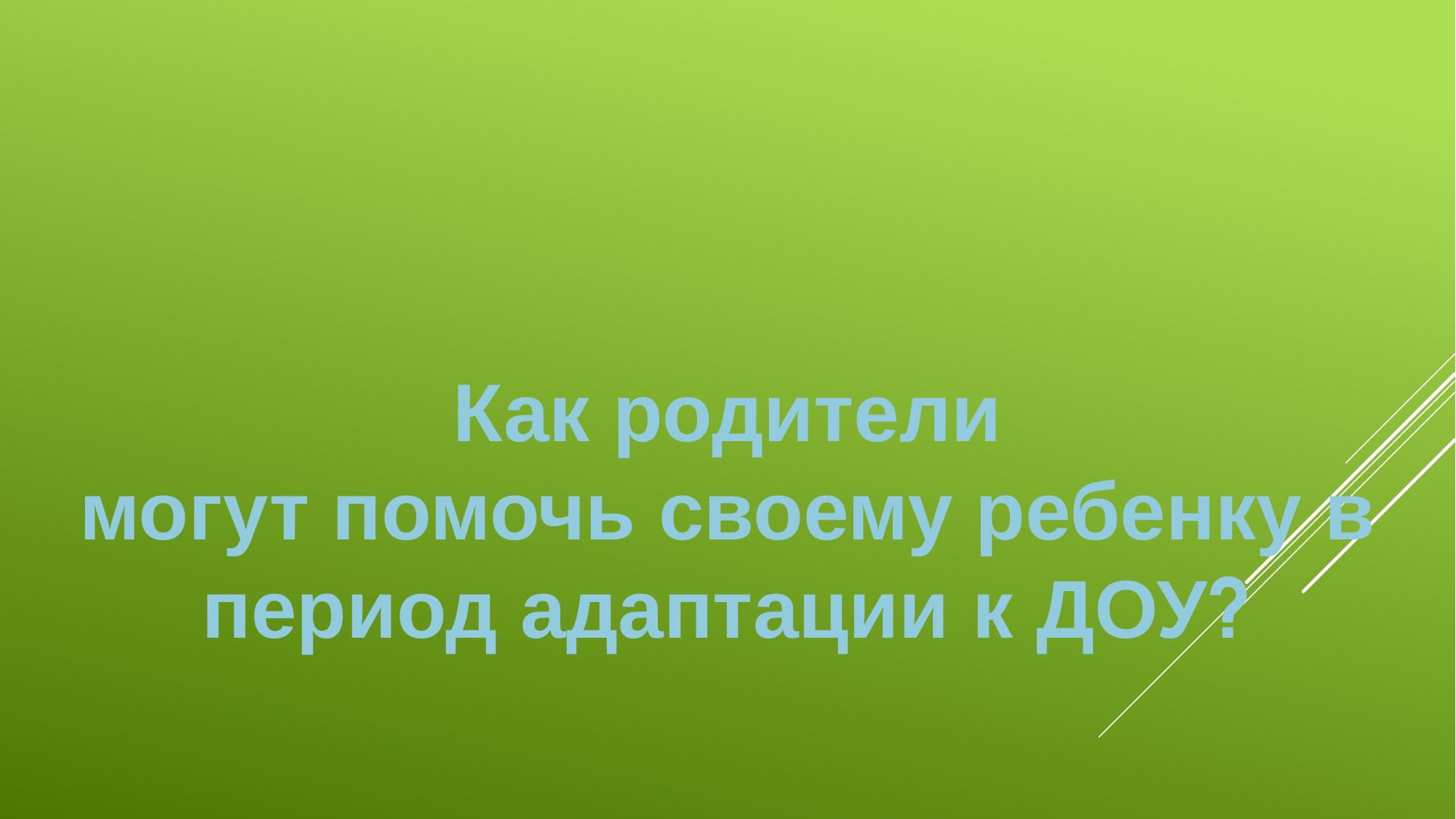

Как родители
 могут помочь своему ребенку в
период адаптации к ДОУ?